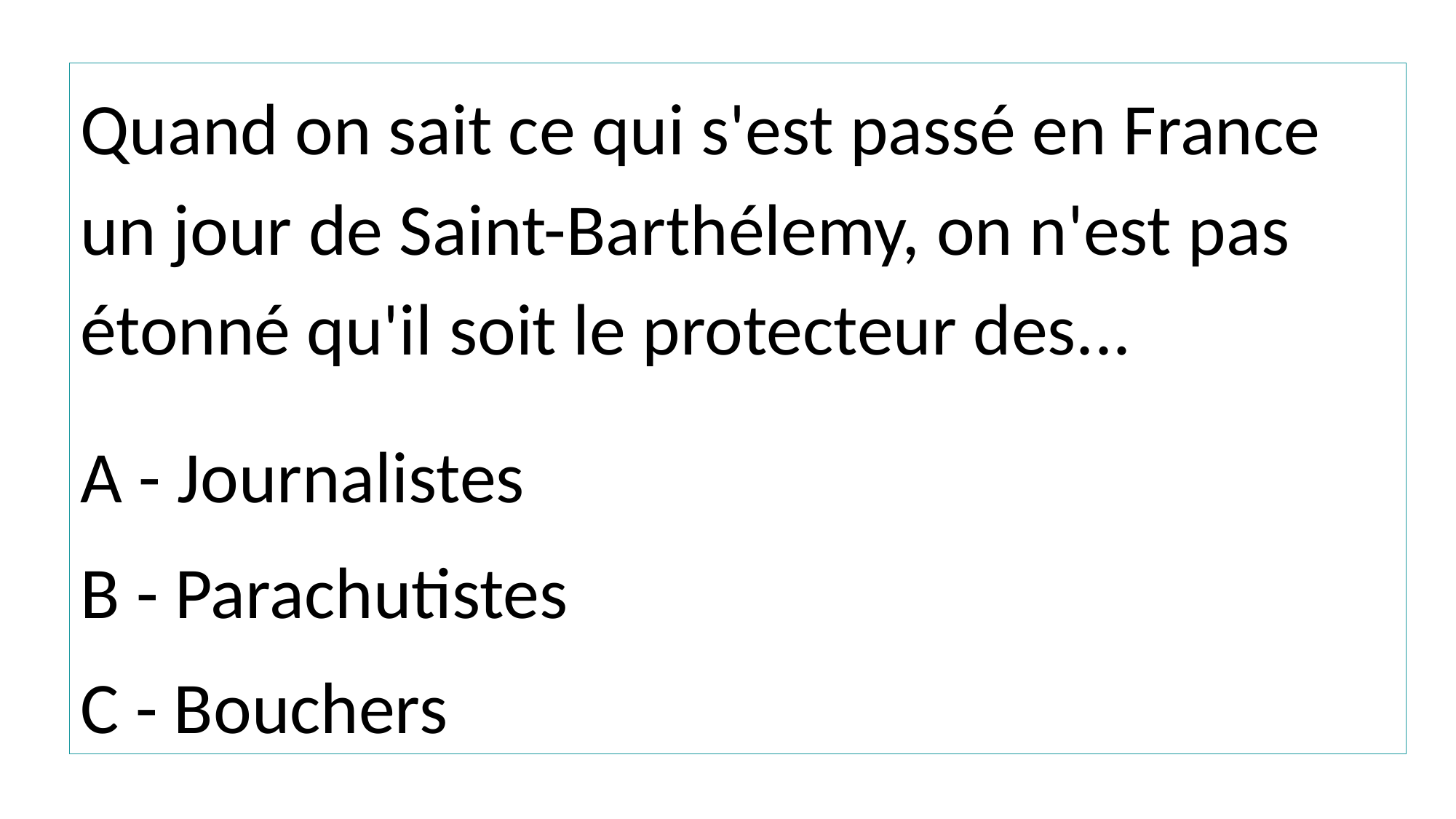

Quand on sait ce qui s'est passé en France un jour de Saint-Barthélemy, on n'est pas étonné qu'il soit le protecteur des...

A - Journalistes
B - Parachutistes
C - Bouchers